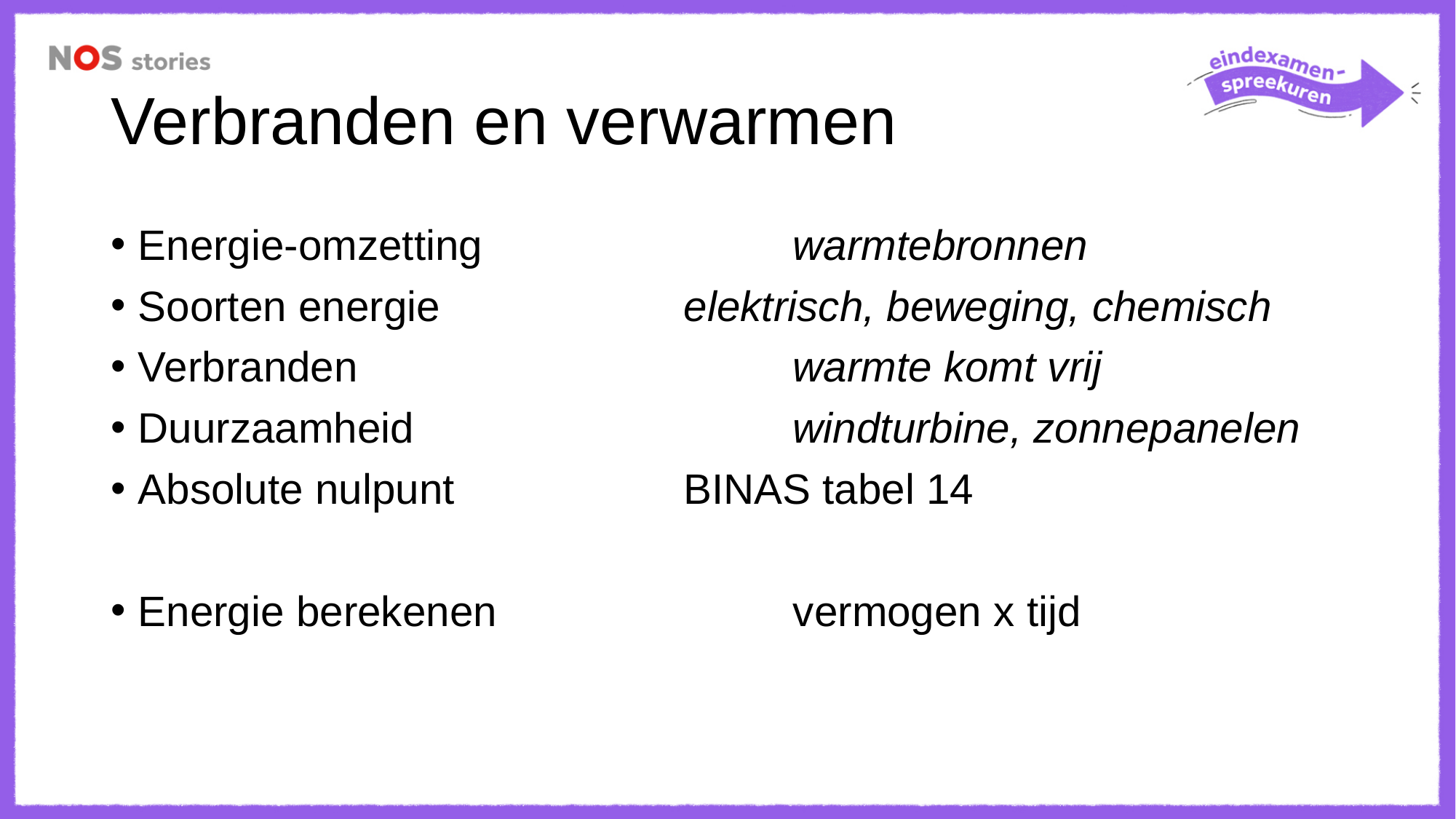

# Verbranden en verwarmen
Energie-omzetting			warmtebronnen
Soorten energie			elektrisch, beweging, chemisch
Verbranden 				warmte komt vrij
Duurzaamheid				windturbine, zonnepanelen
Absolute nulpunt			BINAS tabel 14

Energie berekenen 			vermogen x tijd